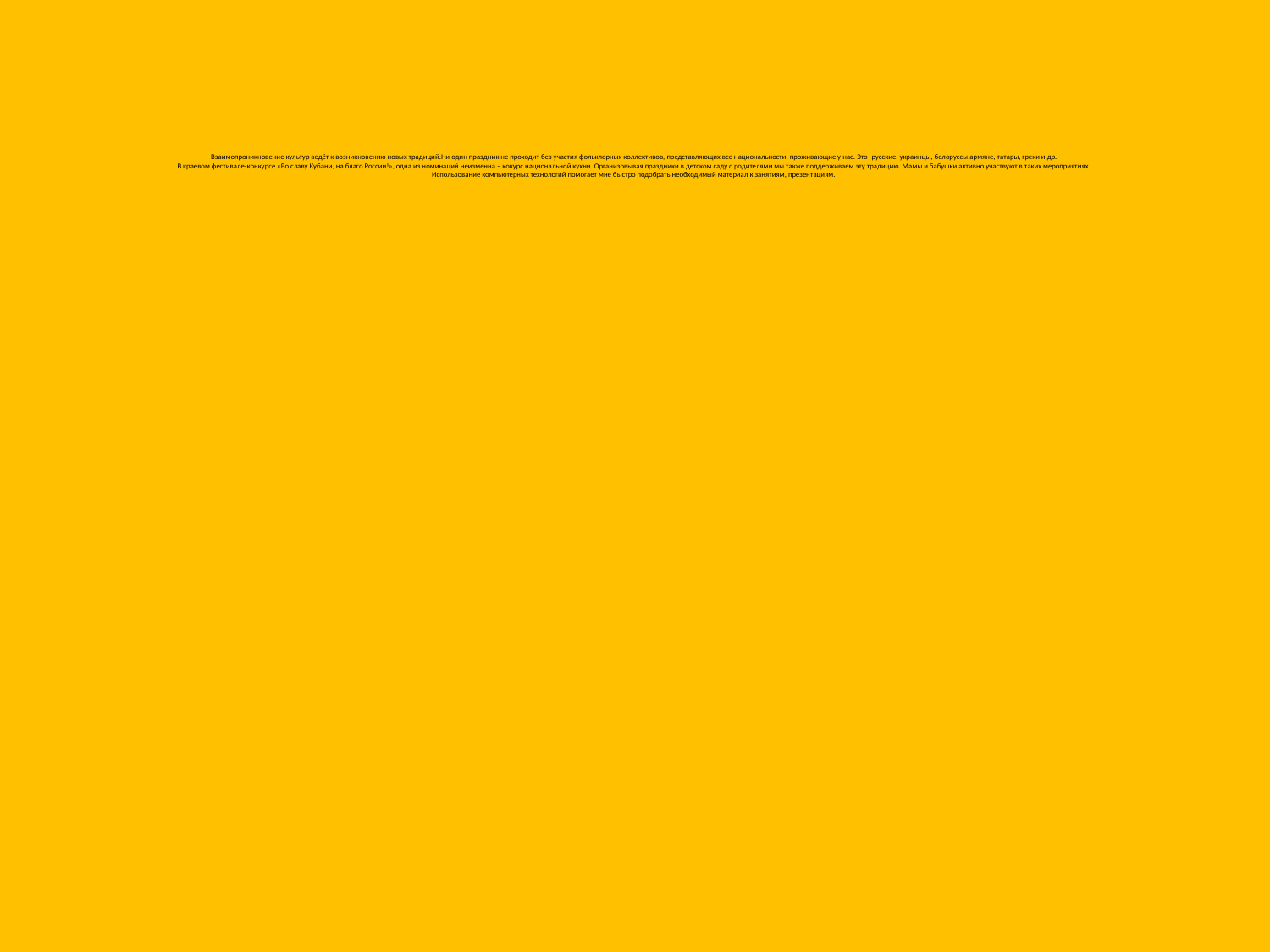

# Взаимопроникновение культур ведёт к возникновению новых традиций.Ни один праздник не проходит без участия фольклорных коллективов, представляющих все национальности, проживающие у нас. Это- русские, украинцы, белоруссы,армяне, татары, греки и др. В краевом фестивале-конкурсе «Во славу Кубани, на благо России!», одна из номинаций неизменна – кокурс национальной кухни. Организовывая праздники в детском саду с родителями мы также поддерживаем эту традицию. Мамы и бабушки активно участвуют в таких мероприятиях. Использование компьютерных технологий помогает мне быстро подобрать необходимый материал к занятиям, презентациям.